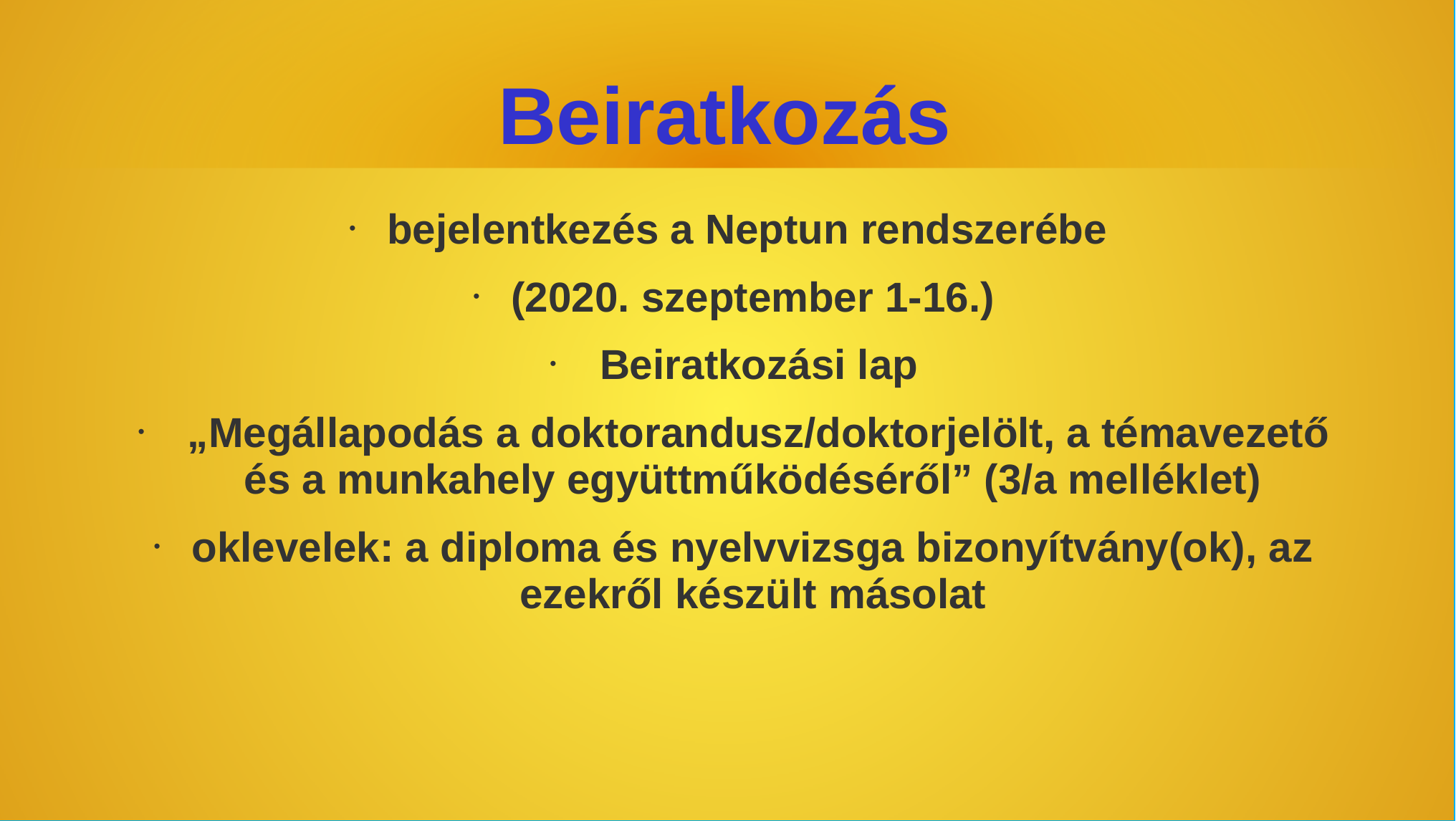

# Beiratkozás
bejelentkezés a Neptun rendszerébe
(2020. szeptember 1-16.)
 Beiratkozási lap
 „Megállapodás a doktorandusz/doktorjelölt, a témavezető és a munkahely együttműködéséről” (3/a melléklet)
oklevelek: a diploma és nyelvvizsga bizonyítvány(ok), az ezekről készült másolat